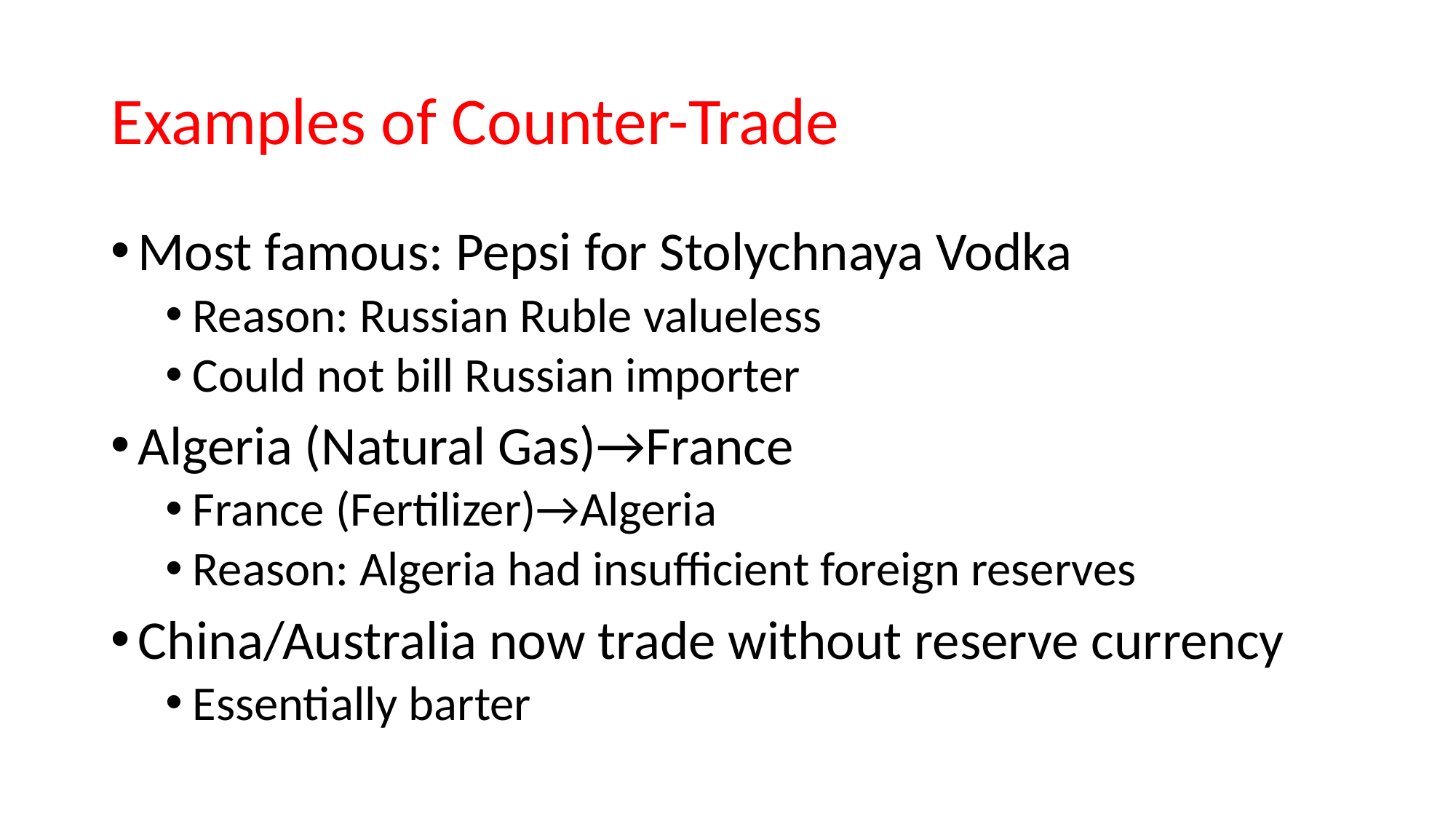

# Examples of Counter-Trade
Most famous: Pepsi for Stolychnaya Vodka
Reason: Russian Ruble valueless
Could not bill Russian importer
Algeria (Natural Gas)→France
France (Fertilizer)→Algeria
Reason: Algeria had insufficient foreign reserves
China/Australia now trade without reserve currency
Essentially barter